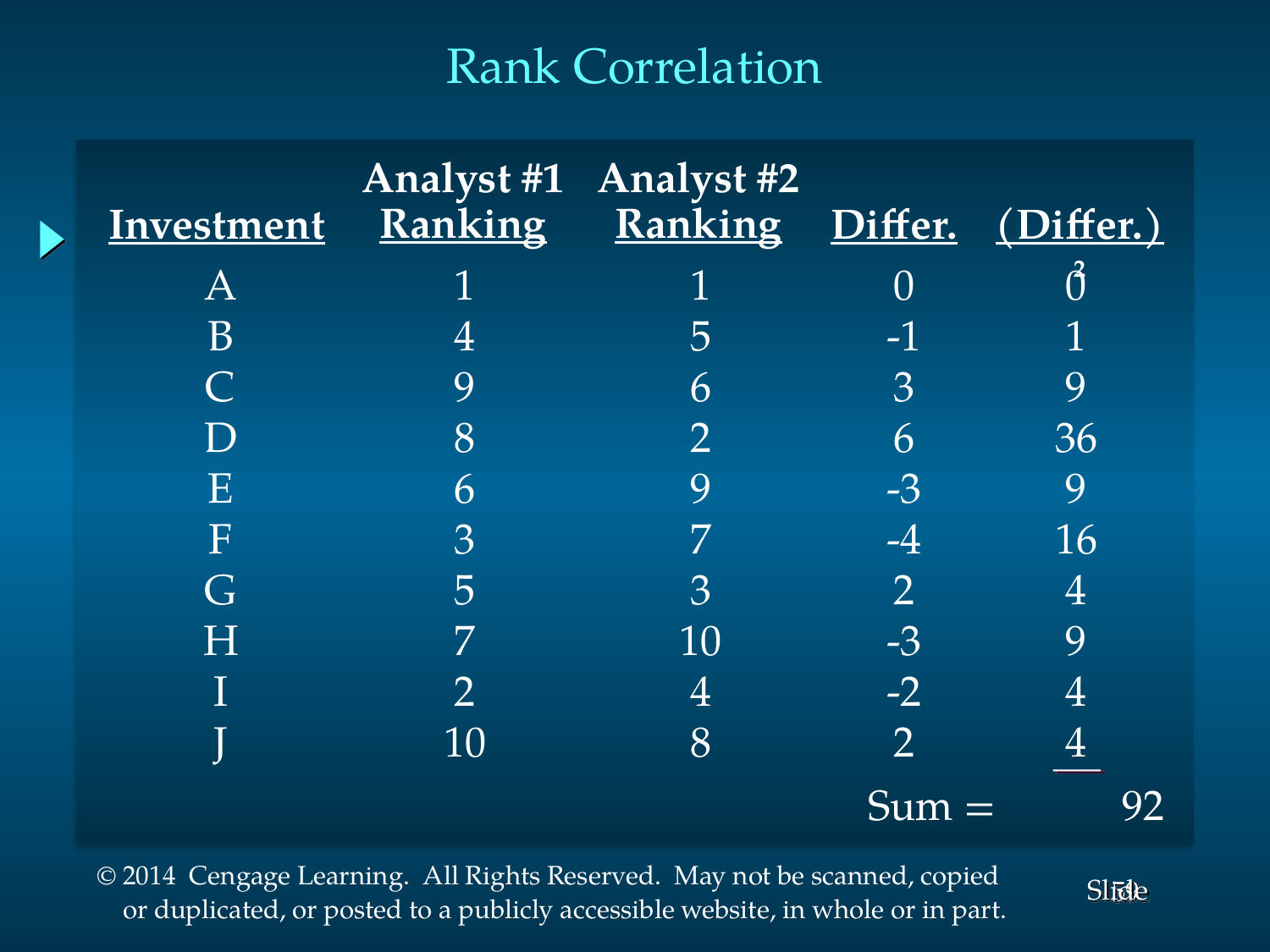

# Rank Correlation

Analyst #1
Ranking
Analyst #2
Ranking
Investment
Differ.
(Differ.)2

A
B
C
D
E
F
G
H
I
J
1
4
9
8
6
3
5
7
2
10
1
5
6
2
9
7
3
10
4
8
0
-1
3
6
-3
-4
2
-3
-2
2
0
1
9
36
9
16
4
9
4
4

Sum =	92